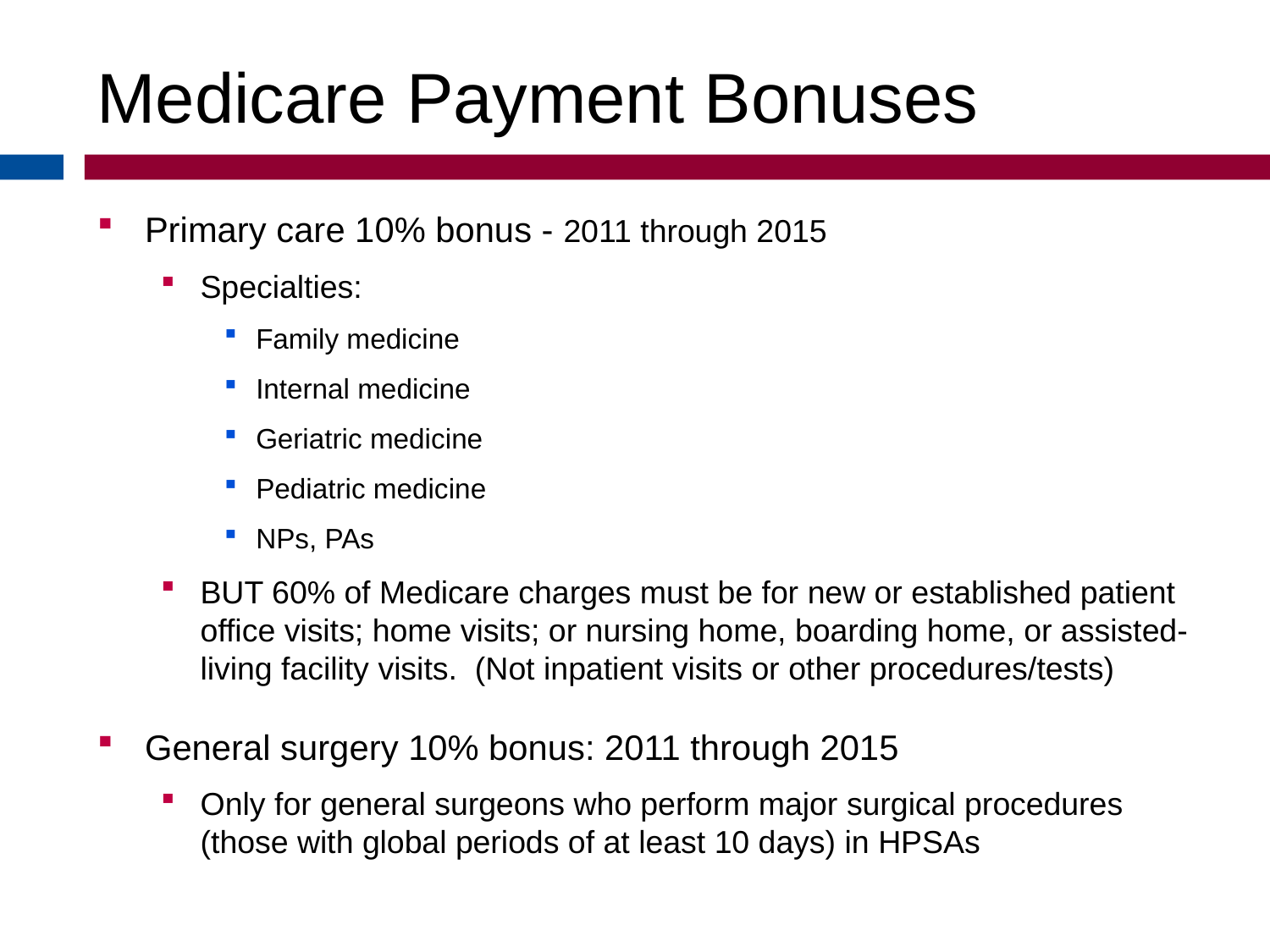

Medicare Payment Bonuses
Primary care 10% bonus - 2011 through 2015
Specialties:
Family medicine
Internal medicine
Geriatric medicine
Pediatric medicine
NPs, PAs
BUT 60% of Medicare charges must be for new or established patient office visits; home visits; or nursing home, boarding home, or assisted-living facility visits.  (Not inpatient visits or other procedures/tests)
General surgery 10% bonus: 2011 through 2015
Only for general surgeons who perform major surgical procedures (those with global periods of at least 10 days) in HPSAs